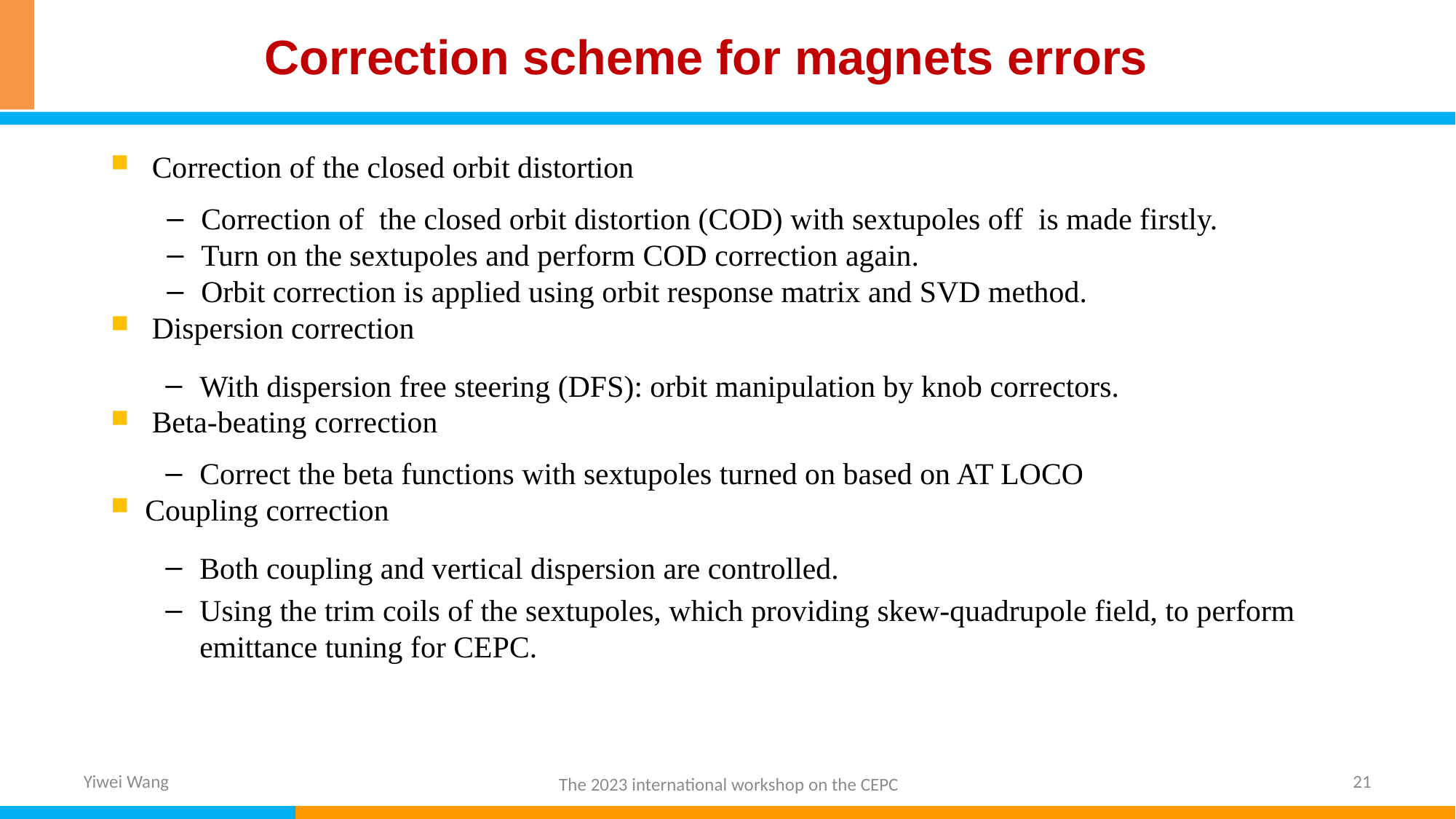

# Correction scheme for magnets errors
Correction of the closed orbit distortion
Correction of  the closed orbit distortion (COD) with sextupoles off  is made firstly.
Turn on the sextupoles and perform COD correction again.
Orbit correction is applied using orbit response matrix and SVD method.
Dispersion correction
With dispersion free steering (DFS): orbit manipulation by knob correctors.
Beta-beating correction
Correct the beta functions with sextupoles turned on based on AT LOCO
Coupling correction
Both coupling and vertical dispersion are controlled.
Using the trim coils of the sextupoles, which providing skew-quadrupole field, to perform emittance tuning for CEPC.
Yiwei Wang
21
The 2023 international workshop on the CEPC